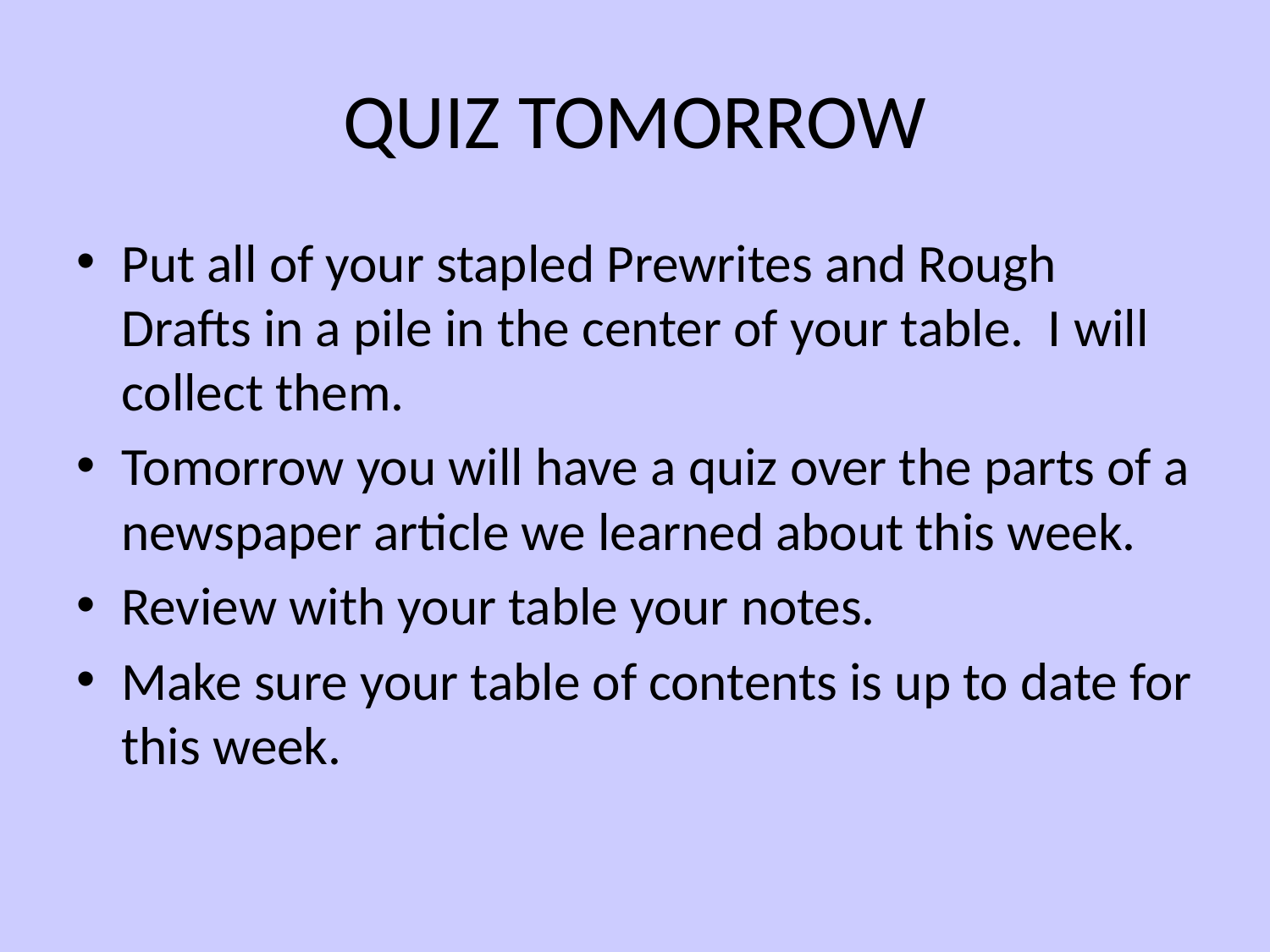

# QUIZ TOMORROW
Put all of your stapled Prewrites and Rough Drafts in a pile in the center of your table.  I will collect them.
Tomorrow you will have a quiz over the parts of a newspaper article we learned about this week.
Review with your table your notes.
Make sure your table of contents is up to date for this week.